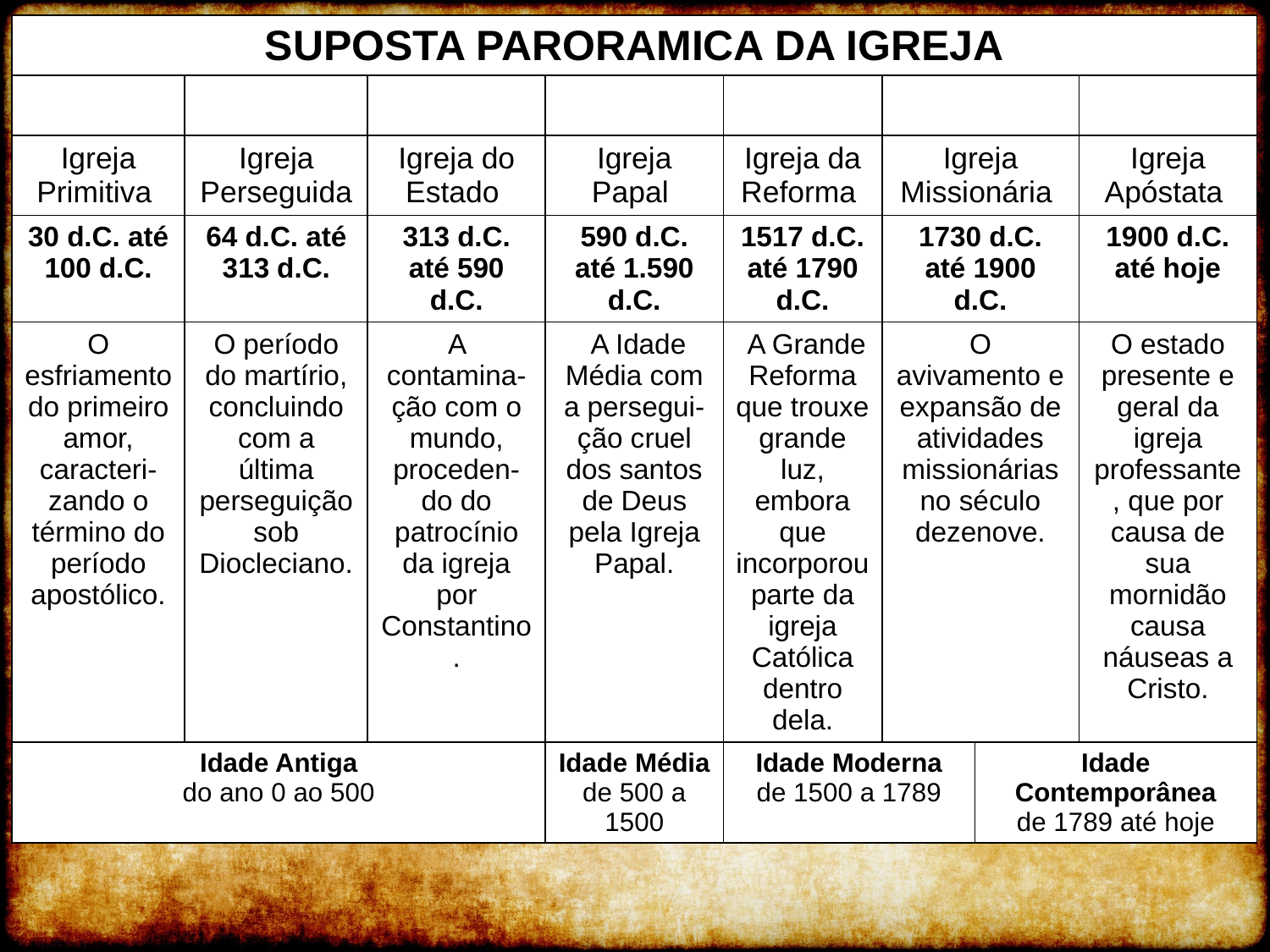

| SUPOSTA PARORAMICA DA IGREJA |  |  |  |  |  |  |  |
| --- | --- | --- | --- | --- | --- | --- | --- |
|  |  |  |  |  |  |  |  |
| Igreja Primitiva | Igreja Perseguida | Igreja do Estado | Igreja Papal | Igreja da Reforma | Igreja Missionária |  | Igreja Apóstata |
| 30 d.C. até 100 d.C. | 64 d.C. até 313 d.C. | 313 d.C. até 590 d.C. | 590 d.C. até 1.590 d.C. | 1517 d.C. até 1790 d.C. | 1730 d.C. até 1900 d.C. |  | 1900 d.C. até hoje |
| O esfriamento do primeiro amor, caracteri-zando o término do período apostólico. | O período do martírio, concluindo com a última perseguição sob Diocleciano. | A contamina-ção com o mundo, proceden-do do patrocínio da igreja por Constantino. | A Idade Média com a persegui-ção cruel dos santos de Deus pela Igreja Papal. | A Grande Reforma que trouxe grande luz, embora que incorporou parte da igreja Católica dentro dela. | O avivamento e expansão de atividades missionárias no século dezenove. |  | O estado presente e geral da igreja professante, que por causa de sua mornidão causa náuseas a Cristo. |
| Idade Antiga do ano 0 ao 500 |  |  | Idade Média de 500 a 1500 | Idade Moderna de 1500 a 1789 |  | Idade Contemporânea de 1789 até hoje |  |